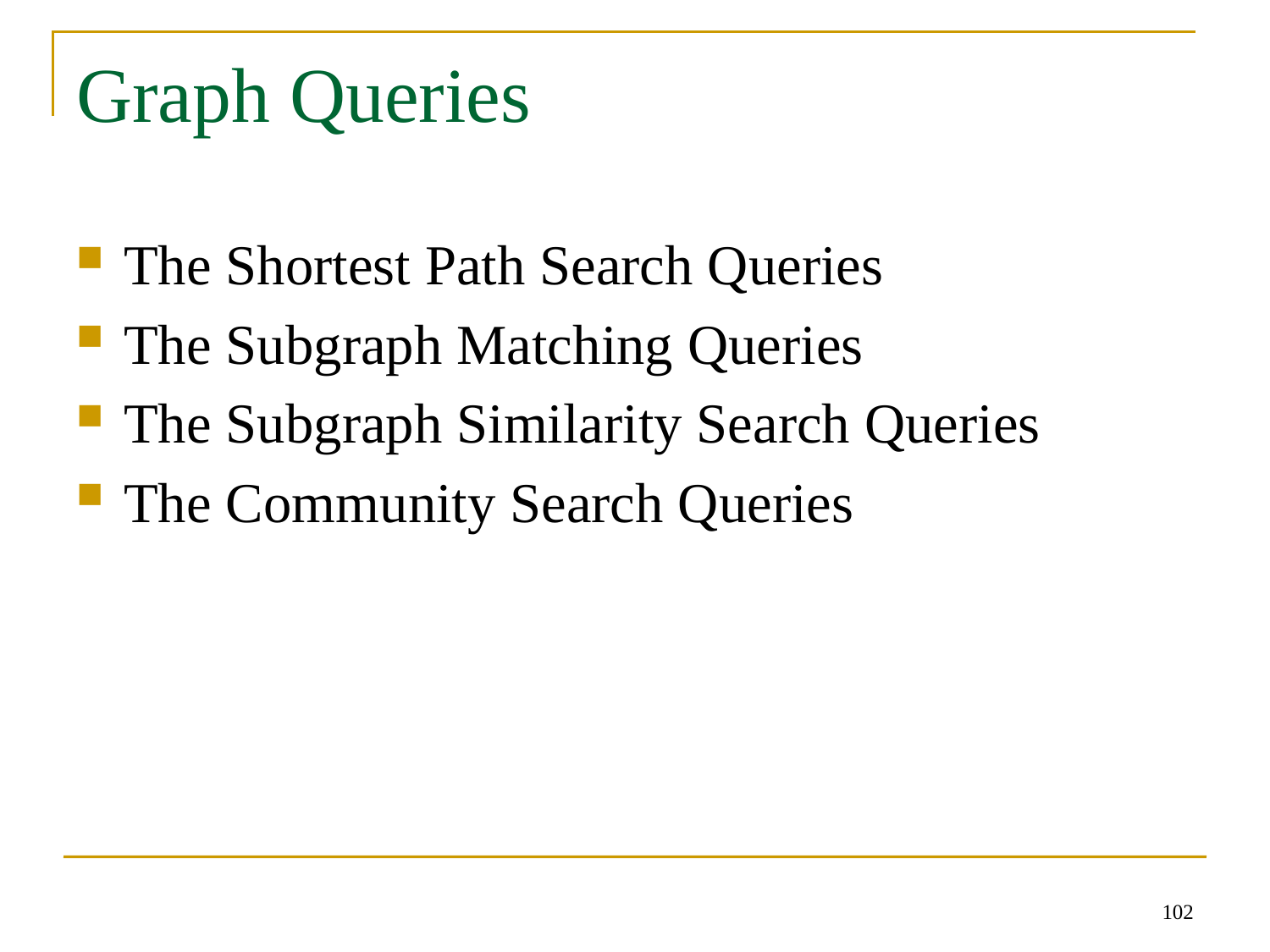

# Graph Queries
The Shortest Path Search Queries
The Subgraph Matching Queries
The Subgraph Similarity Search Queries
The Community Search Queries

102